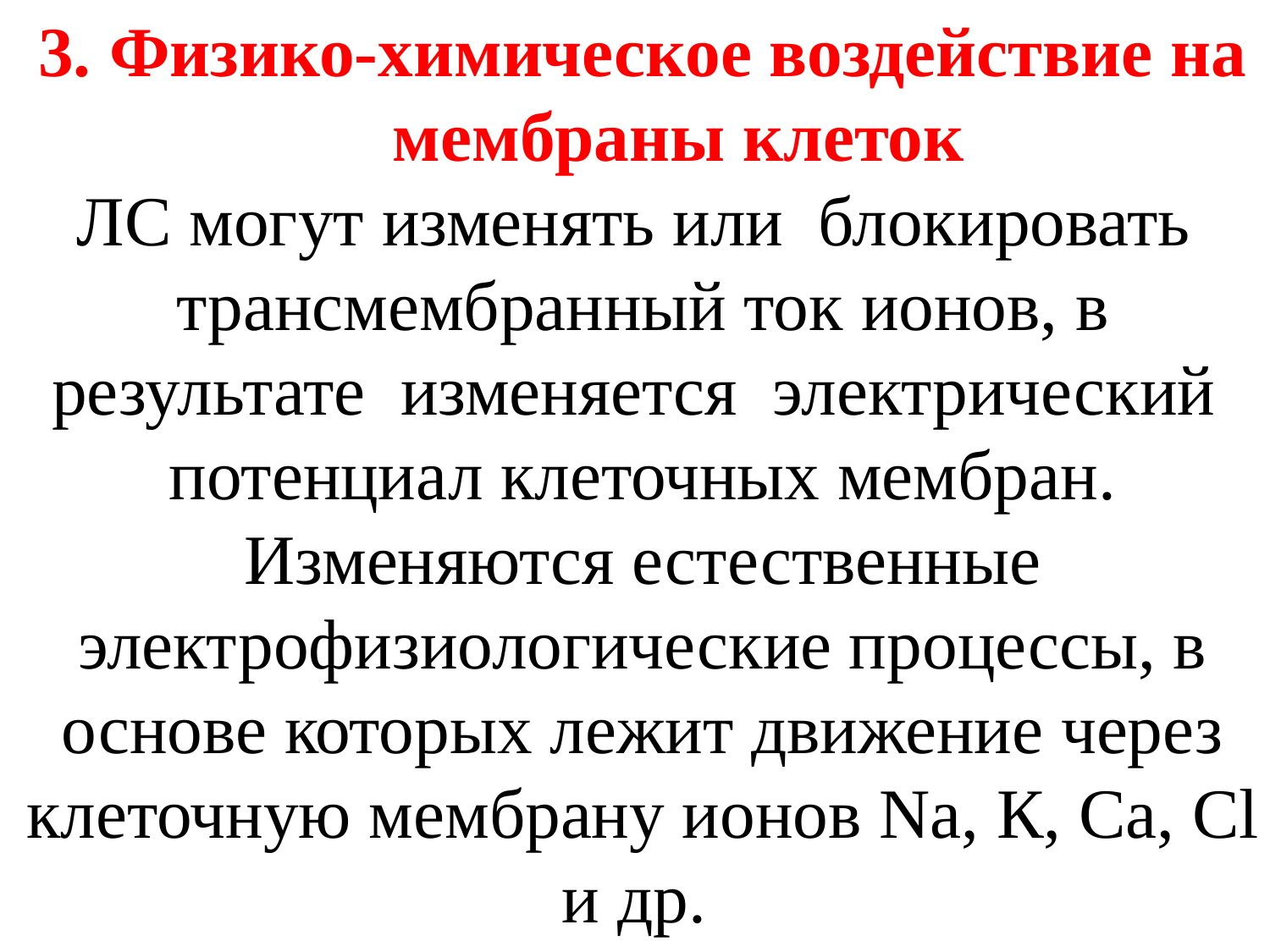

Физико-химическое воздействие на мембраны клеток
ЛС могут изменять или  блокировать  трансмембранный ток ионов, в результате  изменяется  электрический  потенциал клеточных мембран. Изменяются естественные электрофизиологические процессы, в основе которых лежит движение через клеточную мембрану ионов Nа, К, Са, Сl и др.